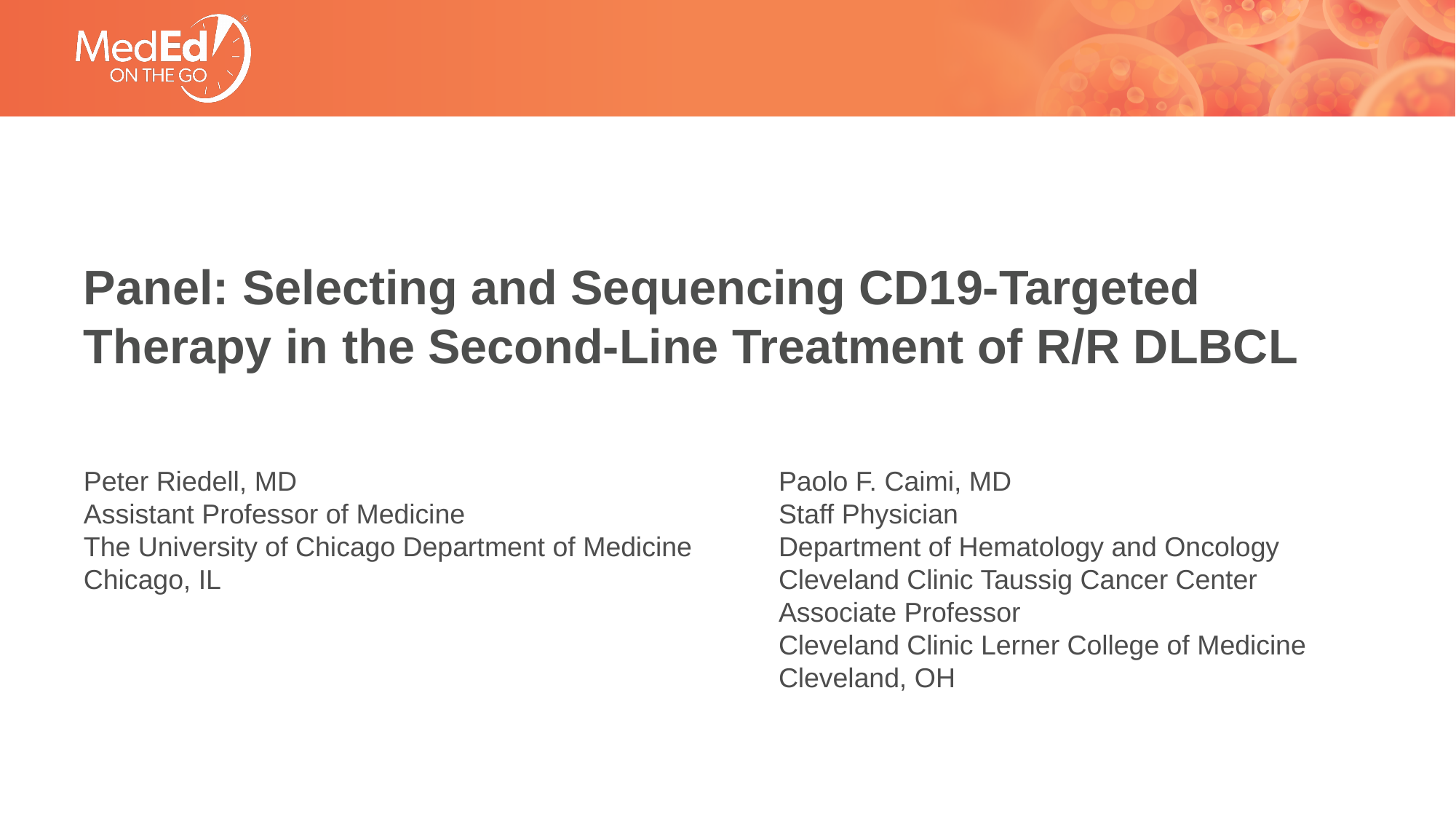

# Panel: Selecting and Sequencing CD19-Targeted Therapy in the Second-Line Treatment of R/R DLBCL
Peter Riedell, MD
Assistant Professor of Medicine
The University of Chicago Department of Medicine
Chicago, IL

Paolo F. Caimi, MD
Staff Physician
Department of Hematology and Oncology
Cleveland Clinic Taussig Cancer Center
Associate Professor
Cleveland Clinic Lerner College of Medicine
Cleveland, OH